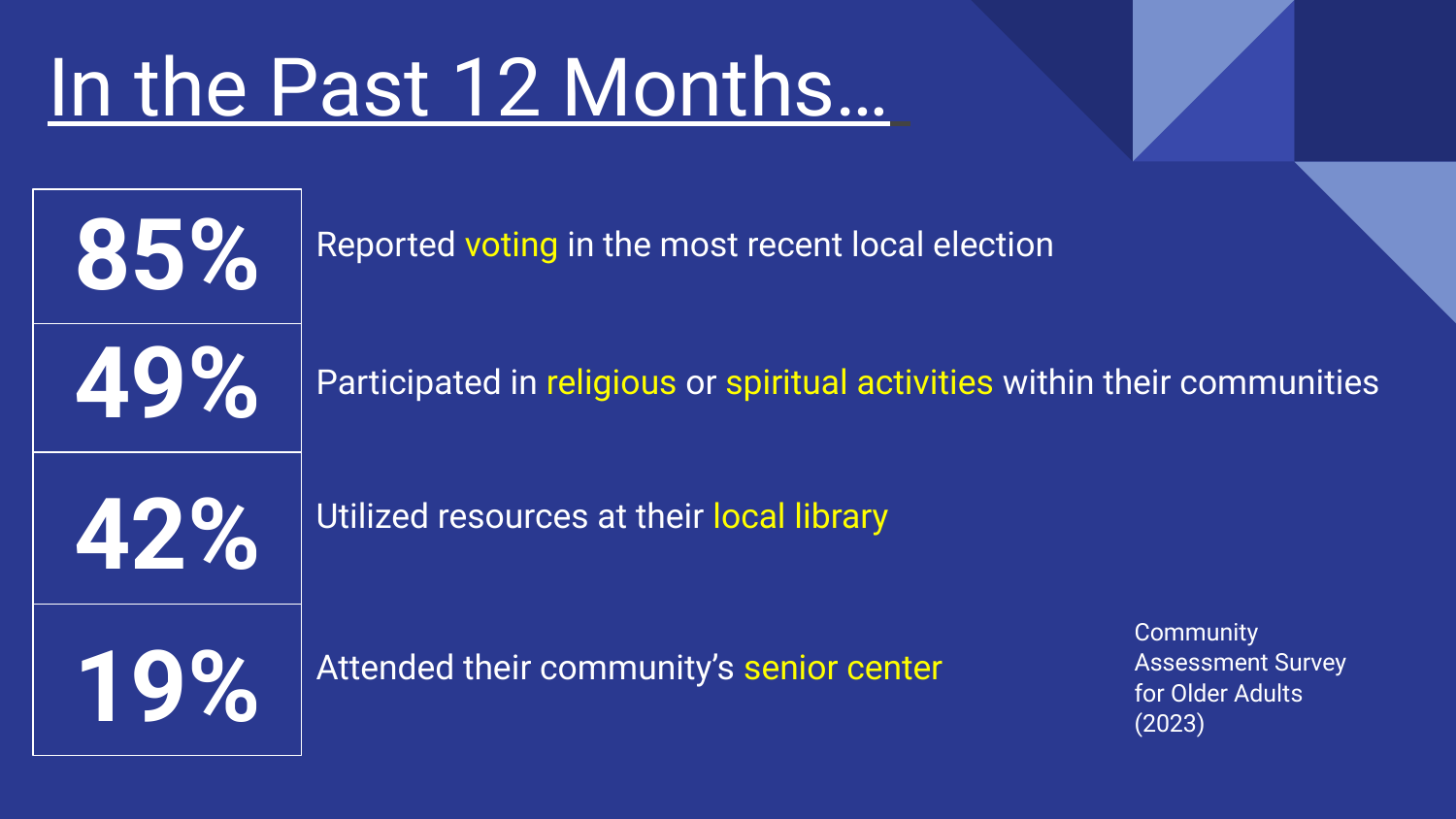

In the Past 12 Months…
# 85%
Reported voting in the most recent local election
49%
Participated in religious or spiritual activities within their communities
42%
Utilized resources at their local library
Community Assessment Survey for Older Adults (2023)
19%
Attended their community’s senior center